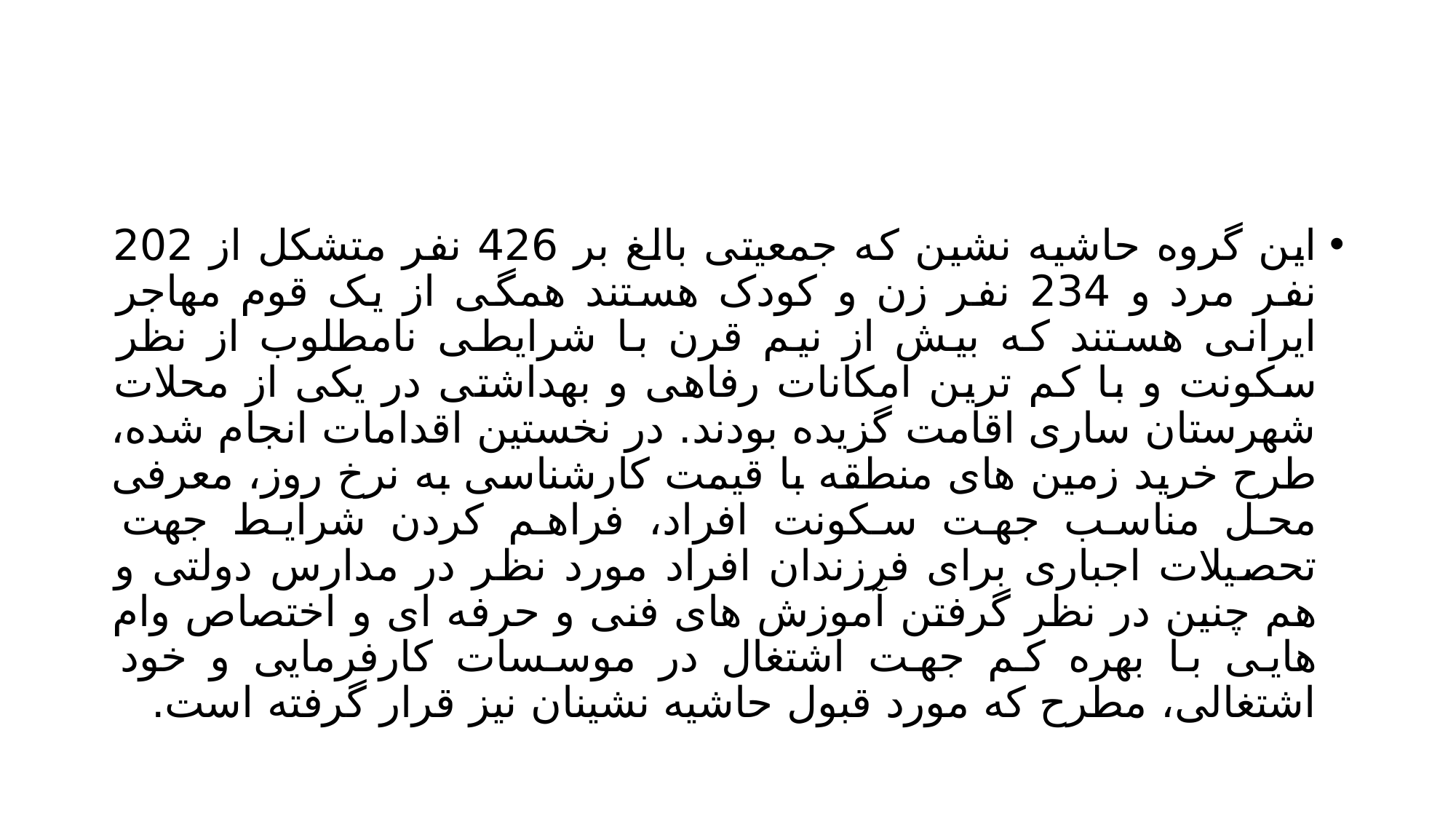

#
این گروه حاشیه نشین که جمعیتی بالغ بر 426 نفر متشکل از 202 نفر مرد و 234 نفر زن و کودک هستند همگی از یک قوم مهاجر ایرانی هستند که بیش از نیم قرن با شرایطی نامطلوب از نظر سکونت و با کم ترین امکانات رفاهی و بهداشتی در یکی از محلات شهرستان ساری اقامت گزیده بودند. در نخستین اقدامات انجام شده، طرح خرید زمین های منطقه با قیمت کارشناسی به نرخ روز، معرفی محل مناسب جهت سکونت افراد، فراهم کردن شرایط جهت تحصیلات اجباری برای فرزندان افراد مورد نظر در مدارس دولتی و هم چنین در نظر گرفتن آموزش های فنی و حرفه ای و اختصاص وام هایی با بهره کم جهت اشتغال در موسسات کارفرمایی و خود اشتغالی، مطرح که مورد قبول حاشیه نشینان نیز قرار گرفته است.